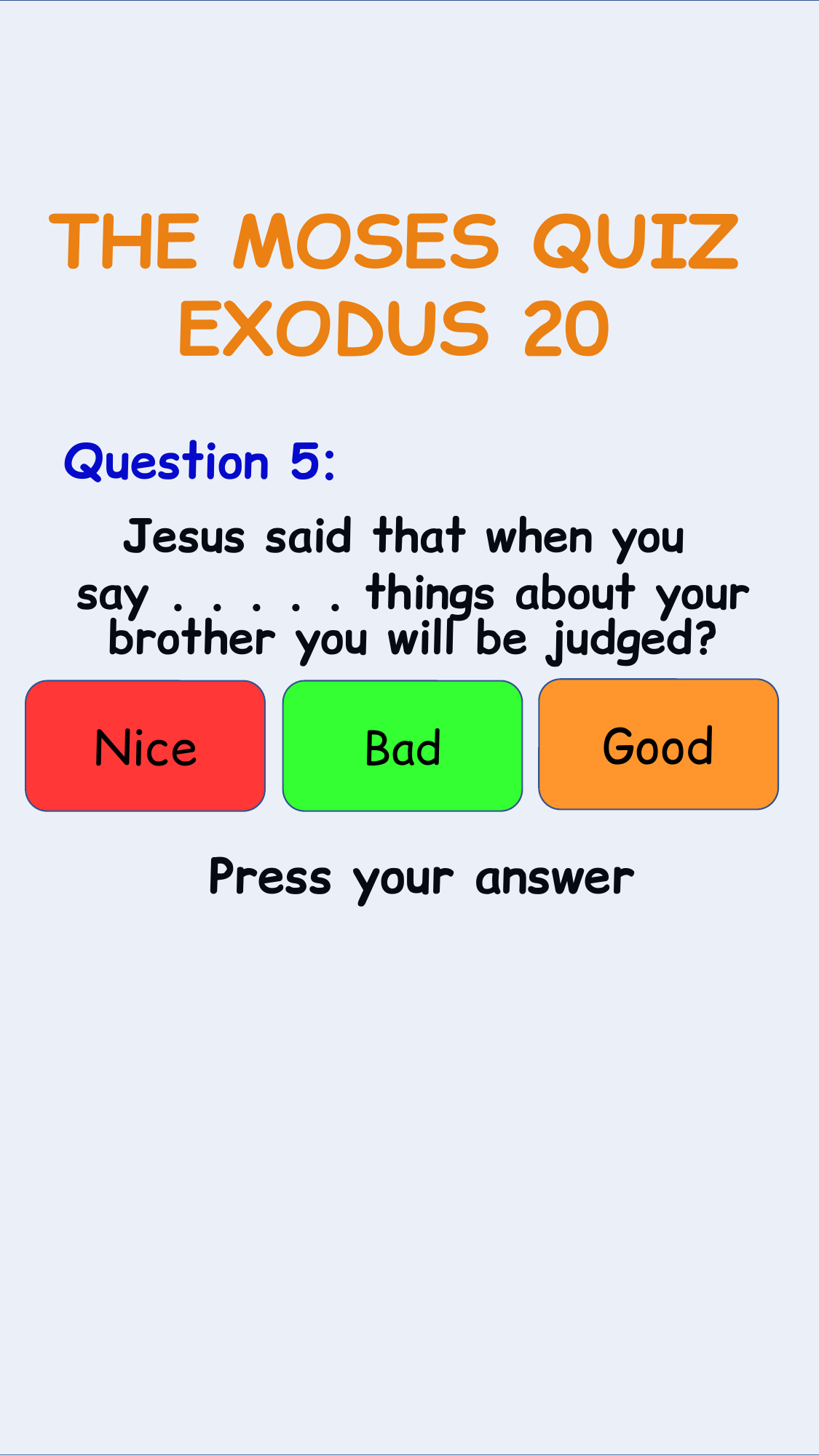

Question 5:
Jesus said that when you
say . . . . . things about your brother you will be judged?
Good
Nice
Bad
Press your answer